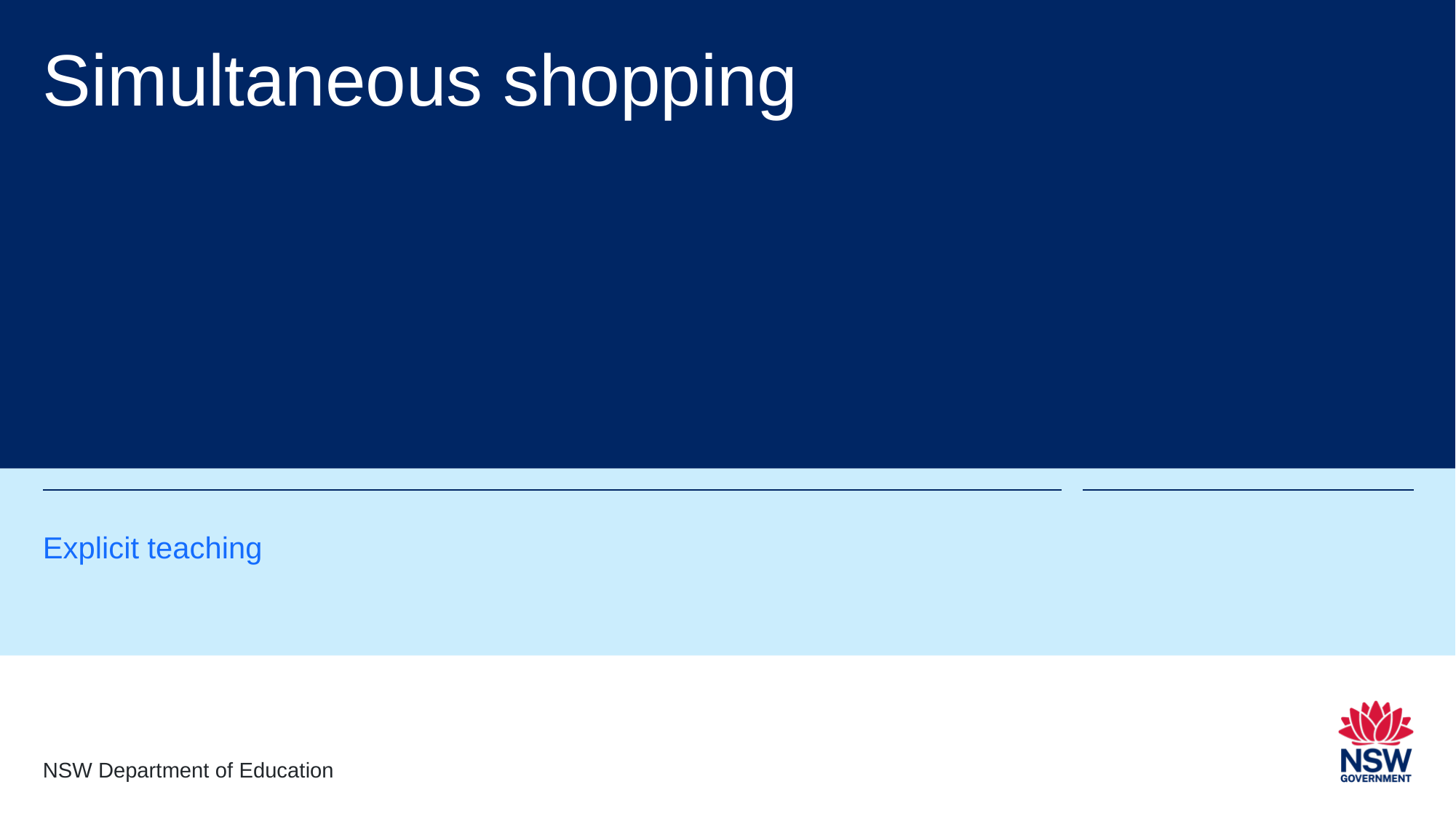

# Simultaneous shopping
Explicit teaching

NSW Department of Education